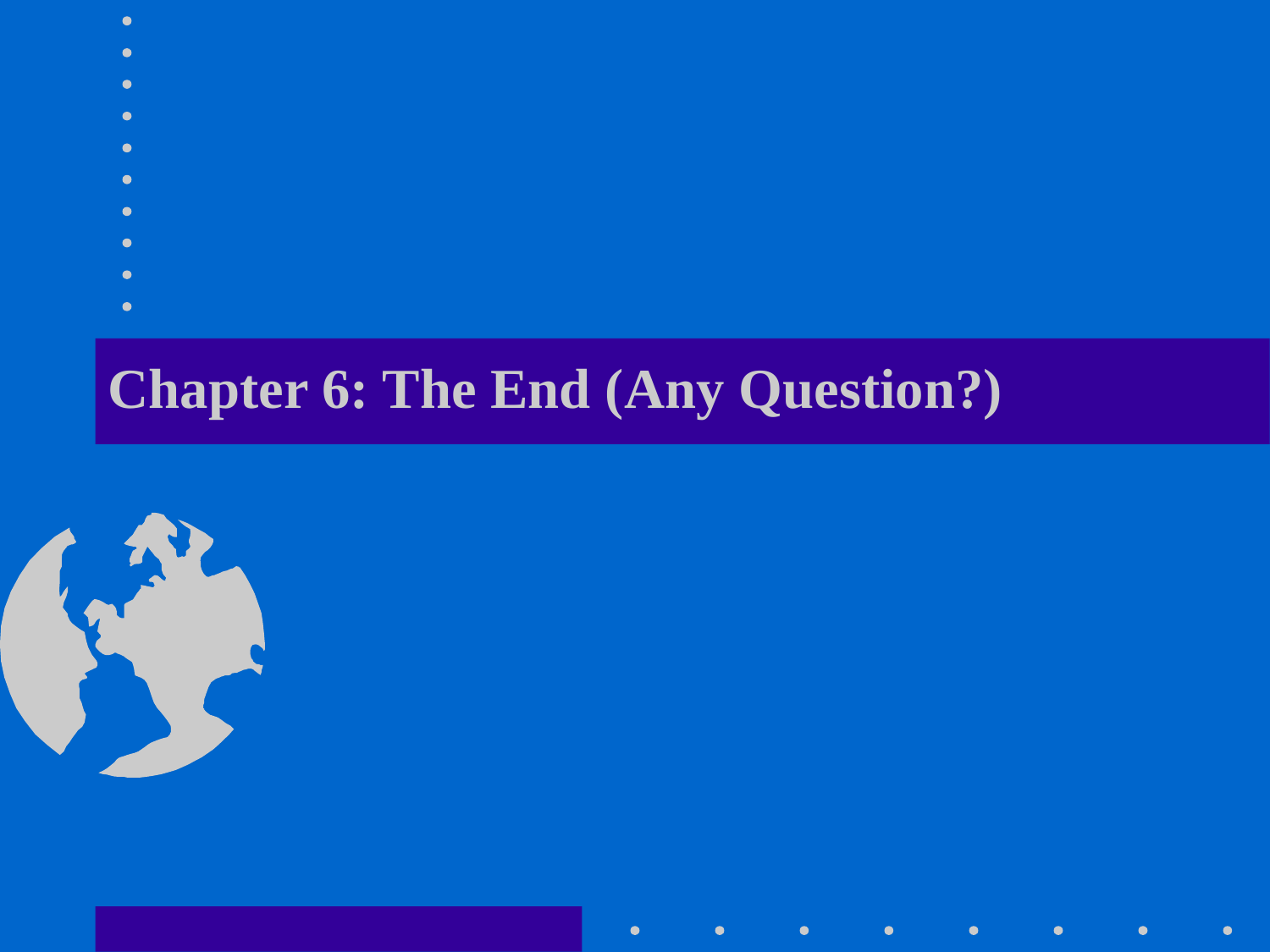

# Chapter 6: The End (Any Question?)